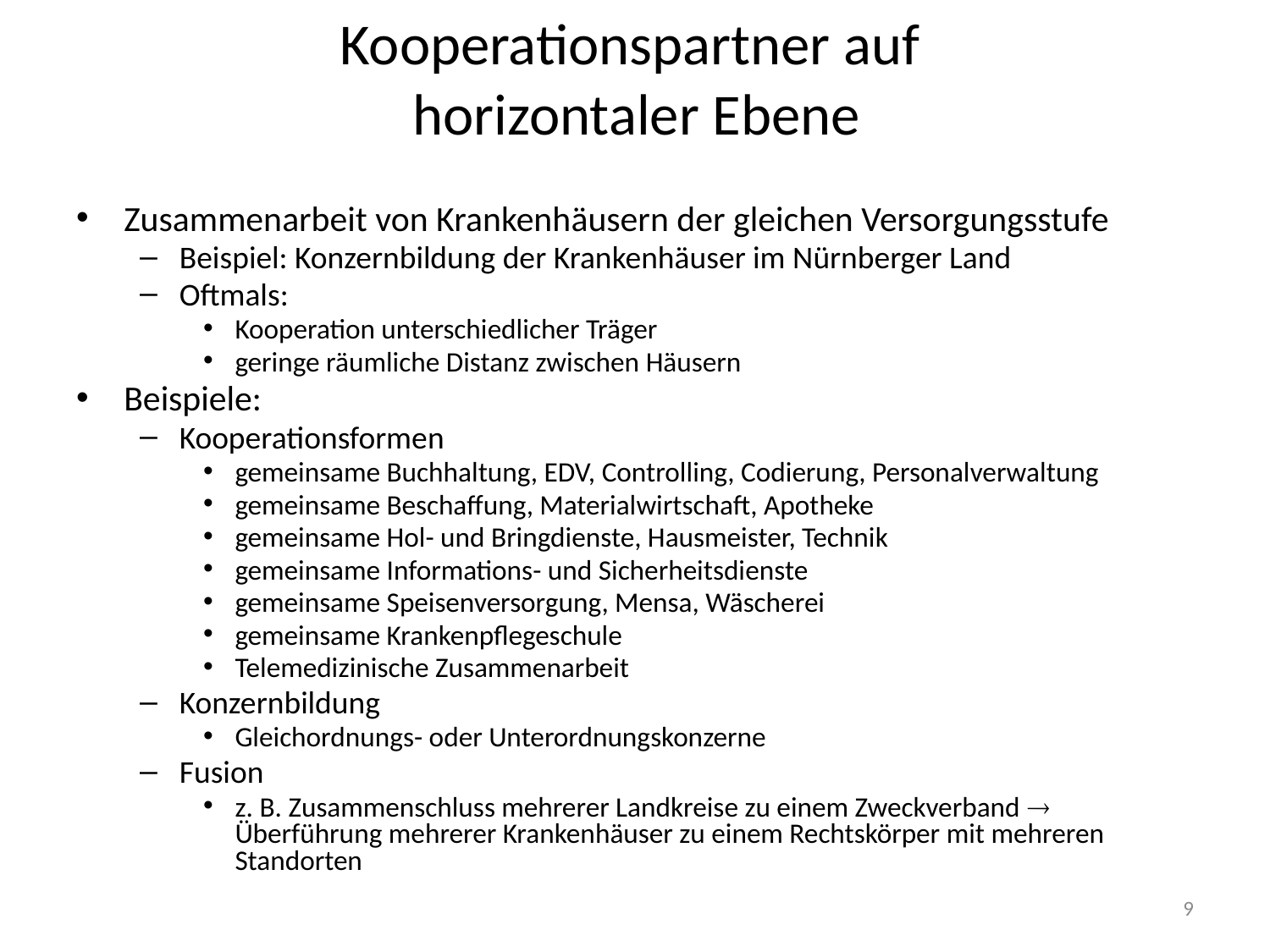

# Kooperationspartner auf horizontaler Ebene
Zusammenarbeit von Krankenhäusern der gleichen Versorgungsstufe
Beispiel: Konzernbildung der Krankenhäuser im Nürnberger Land
Oftmals:
Kooperation unterschiedlicher Träger
geringe räumliche Distanz zwischen Häusern
Beispiele:
Kooperationsformen
gemeinsame Buchhaltung, EDV, Controlling, Codierung, Personalverwaltung
gemeinsame Beschaffung, Materialwirtschaft, Apotheke
gemeinsame Hol- und Bringdienste, Hausmeister, Technik
gemeinsame Informations- und Sicherheitsdienste
gemeinsame Speisenversorgung, Mensa, Wäscherei
gemeinsame Krankenpflegeschule
Telemedizinische Zusammenarbeit
Konzernbildung
Gleichordnungs- oder Unterordnungskonzerne
Fusion
z. B. Zusammenschluss mehrerer Landkreise zu einem Zweckverband → Überführung mehrerer Krankenhäuser zu einem Rechtskörper mit mehreren Standorten
9